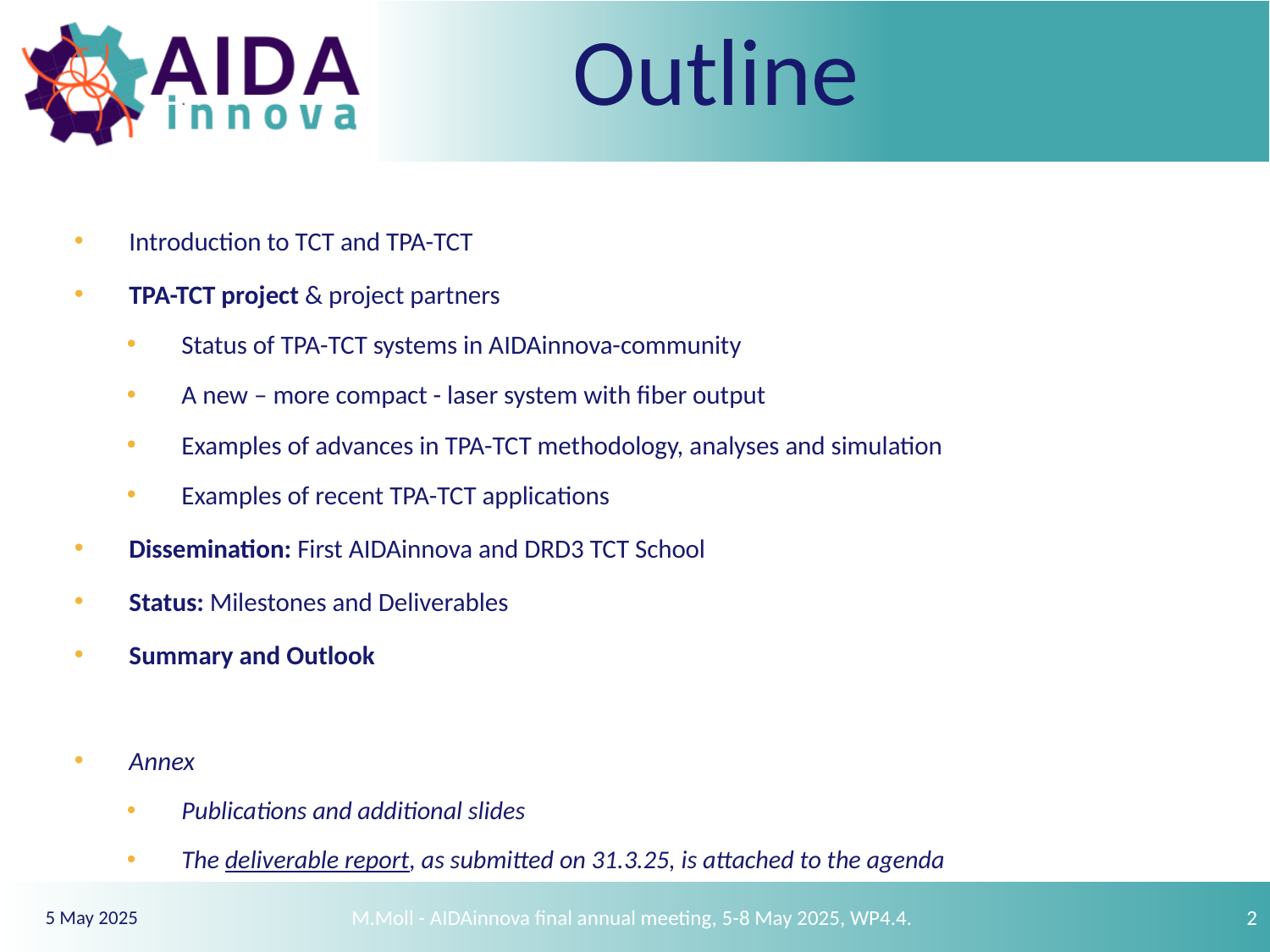

# Outline
Introduction to TCT and TPA-TCT
TPA-TCT project & project partners
Status of TPA-TCT systems in AIDAinnova-community
A new – more compact - laser system with fiber output
Examples of advances in TPA-TCT methodology, analyses and simulation
Examples of recent TPA-TCT applications
Dissemination: First AIDAinnova and DRD3 TCT School
Status: Milestones and Deliverables
Summary and Outlook

Annex
Publications and additional slides
The deliverable report, as submitted on 31.3.25, is attached to the agenda
M.Moll - AIDAinnova final annual meeting, 5-8 May 2025, WP4.4.
2
5 May 2025